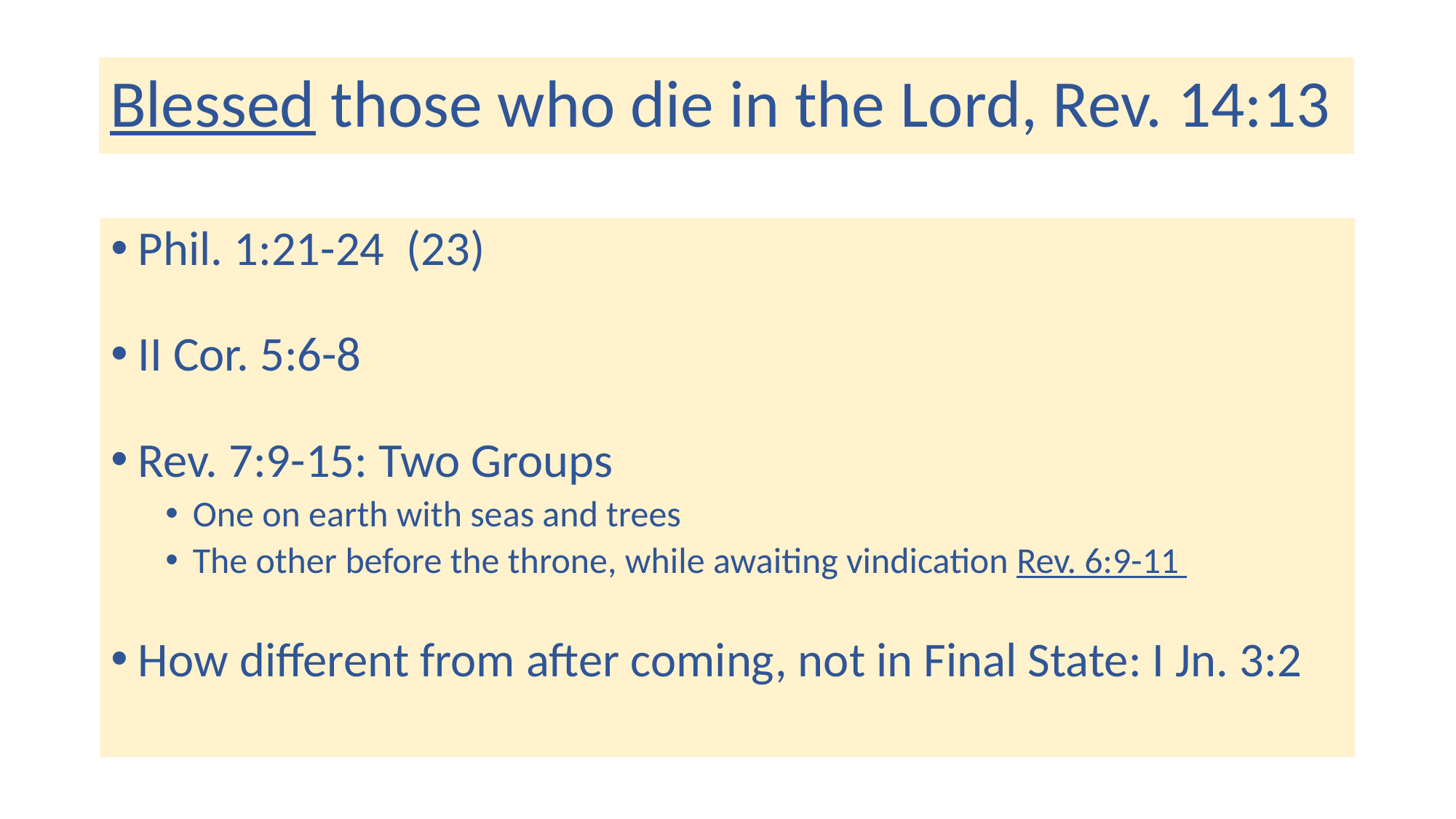

# Blessed those who die in the Lord, Rev. 14:13
Phil. 1:21-24  (23)

II Cor. 5:6-8

Rev. 7:9-15: Two Groups
One on earth with seas and trees
The other before the throne, while awaiting vindication Rev. 6:9-11

How different from after coming, not in Final State: I Jn. 3:2